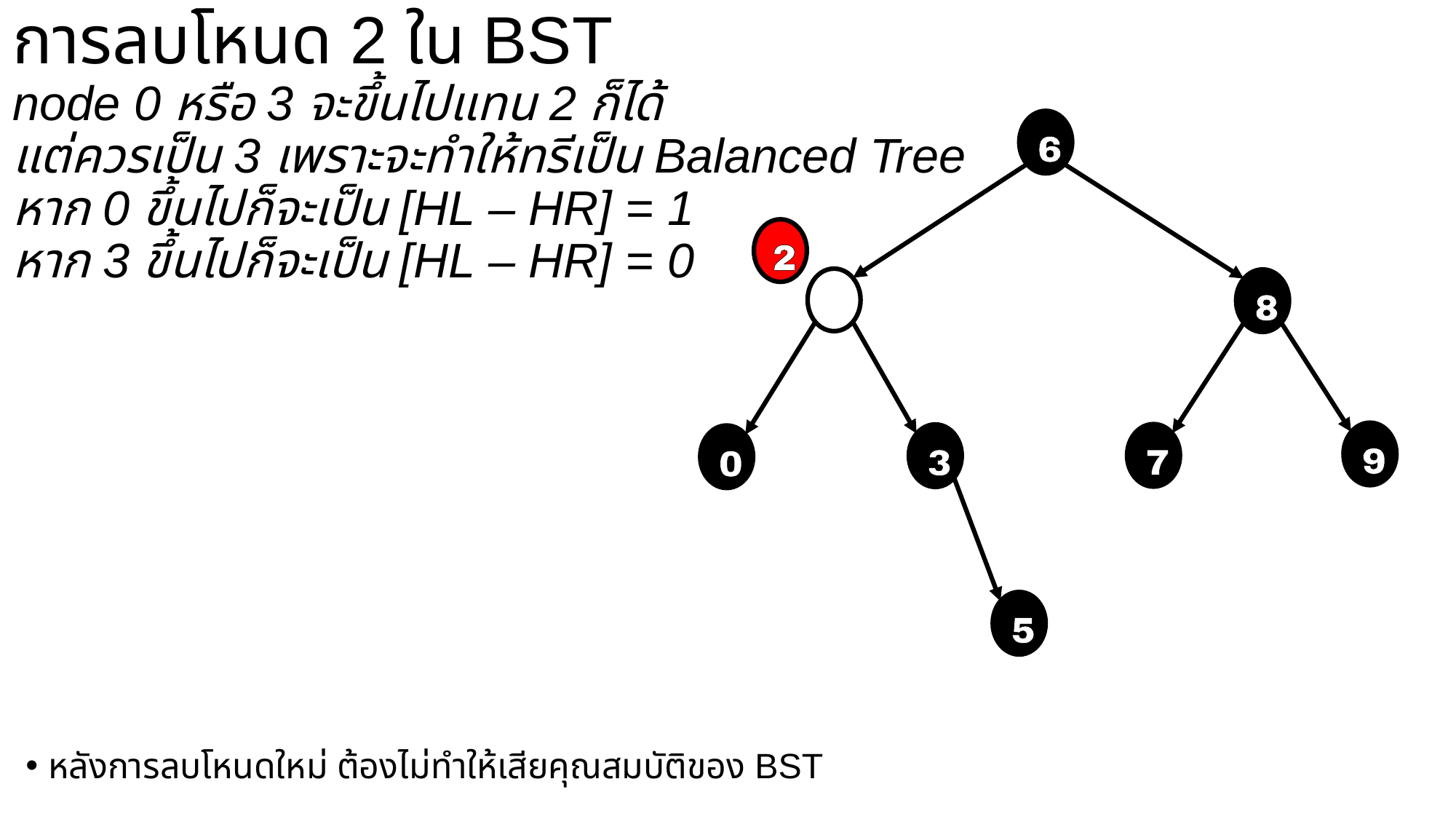

# การลบโหนด 2 ใน BST node 0 หรือ 3 จะขึ้นไปแทน 2 ก็ได้ แต่ควรเป็น 3 เพราะจะทำให้ทรีเป็น Balanced Tree หาก 0 ขึ้นไปก็จะเป็น [HL – HR] = 1 หาก 3 ขึ้นไปก็จะเป็น [HL – HR] = 0
6
2

8
9
7
3
0
5
หลังการลบโหนดใหม่ ต้องไม่ทำให้เสียคุณสมบัติของ BST